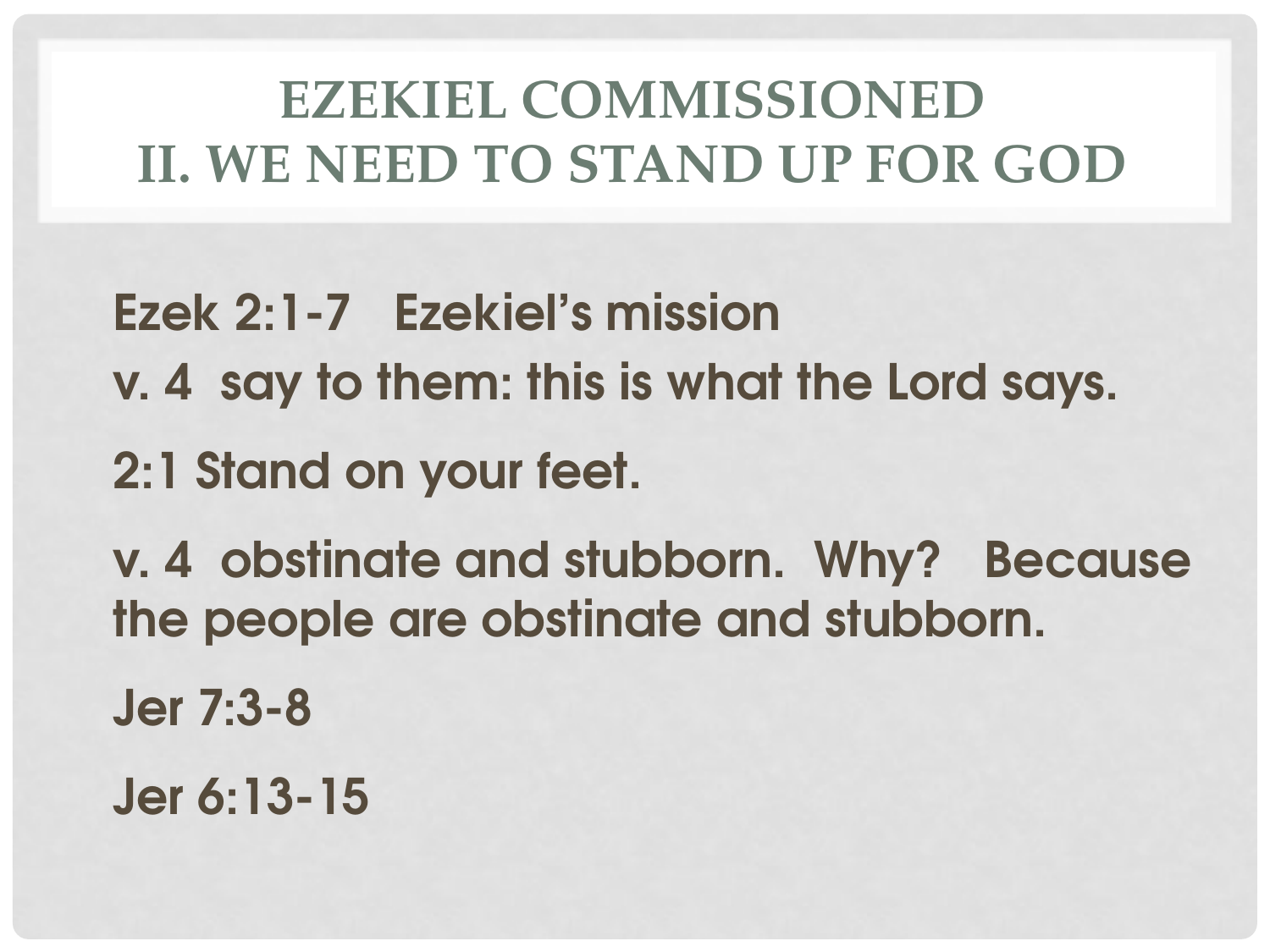

# Ezekiel Commissioned II. We need to stand up for god
Ezek 2:1-7   Ezekiel’s mission
v. 4  say to them: this is what the Lord says.

2:1 Stand on your feet.

v. 4  obstinate and stubborn.  Why?   Because the people are obstinate and stubborn.

Jer 7:3-8

Jer 6:13-15